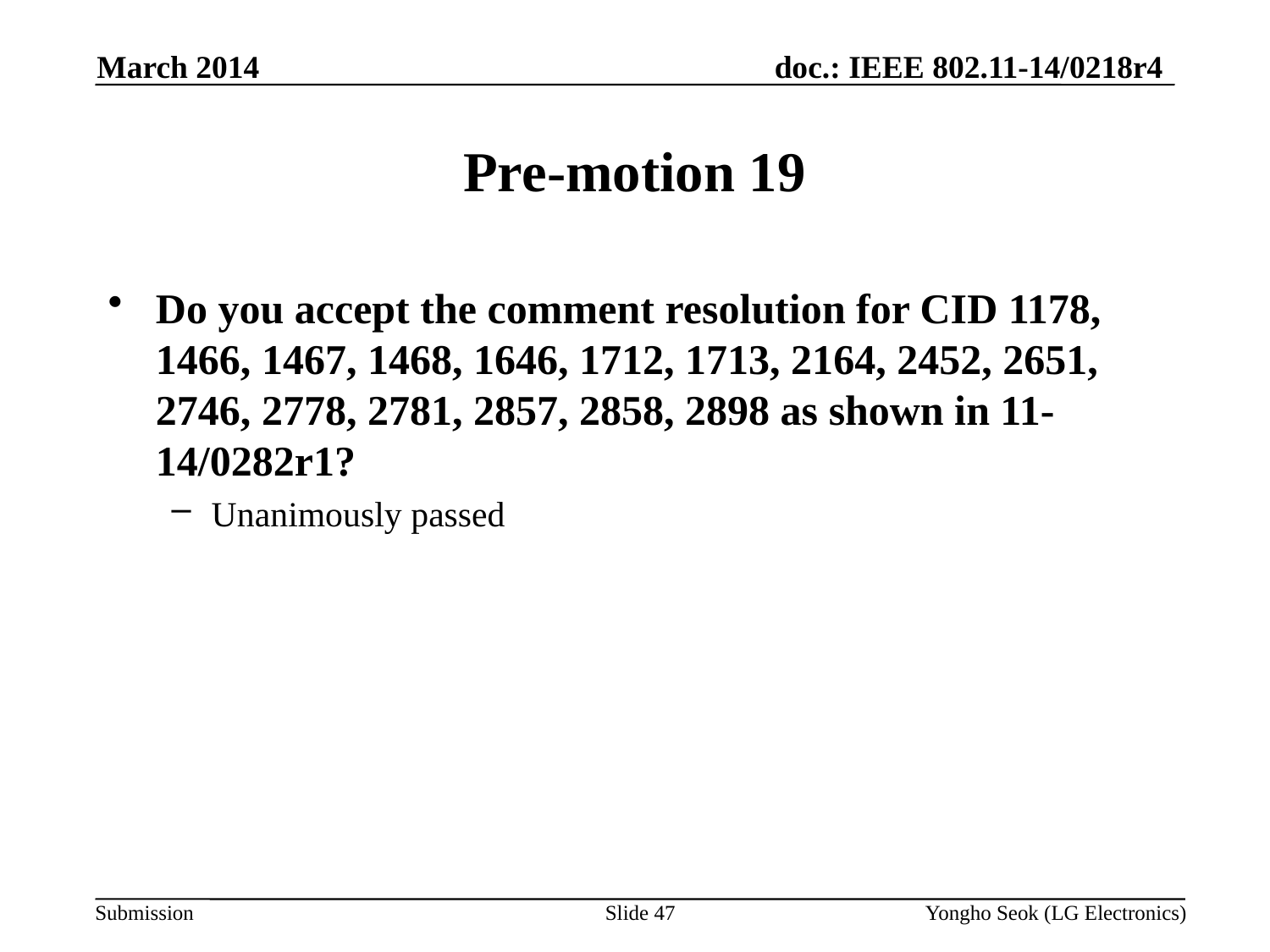

March 2014
# Pre-motion 19
Do you accept the comment resolution for CID 1178, 1466, 1467, 1468, 1646, 1712, 1713, 2164, 2452, 2651, 2746, 2778, 2781, 2857, 2858, 2898 as shown in 11-14/0282r1?
Unanimously passed

Slide 47
Yongho Seok (LG Electronics)